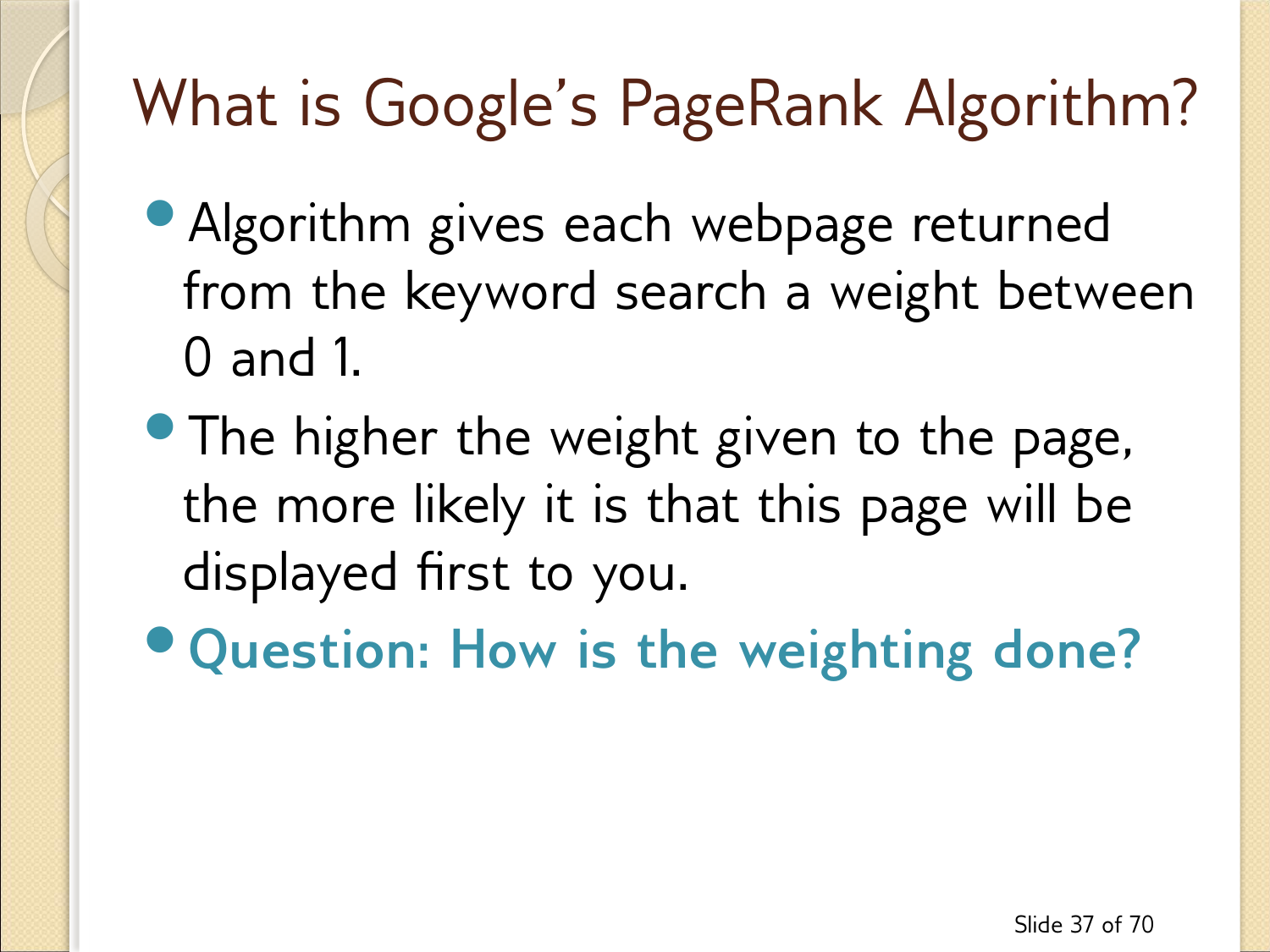

# What is Google’s PageRank Algorithm?
Algorithm gives each webpage returned from the keyword search a weight between 0 and 1.
The higher the weight given to the page, the more likely it is that this page will be displayed first to you.
Question: How is the weighting done?